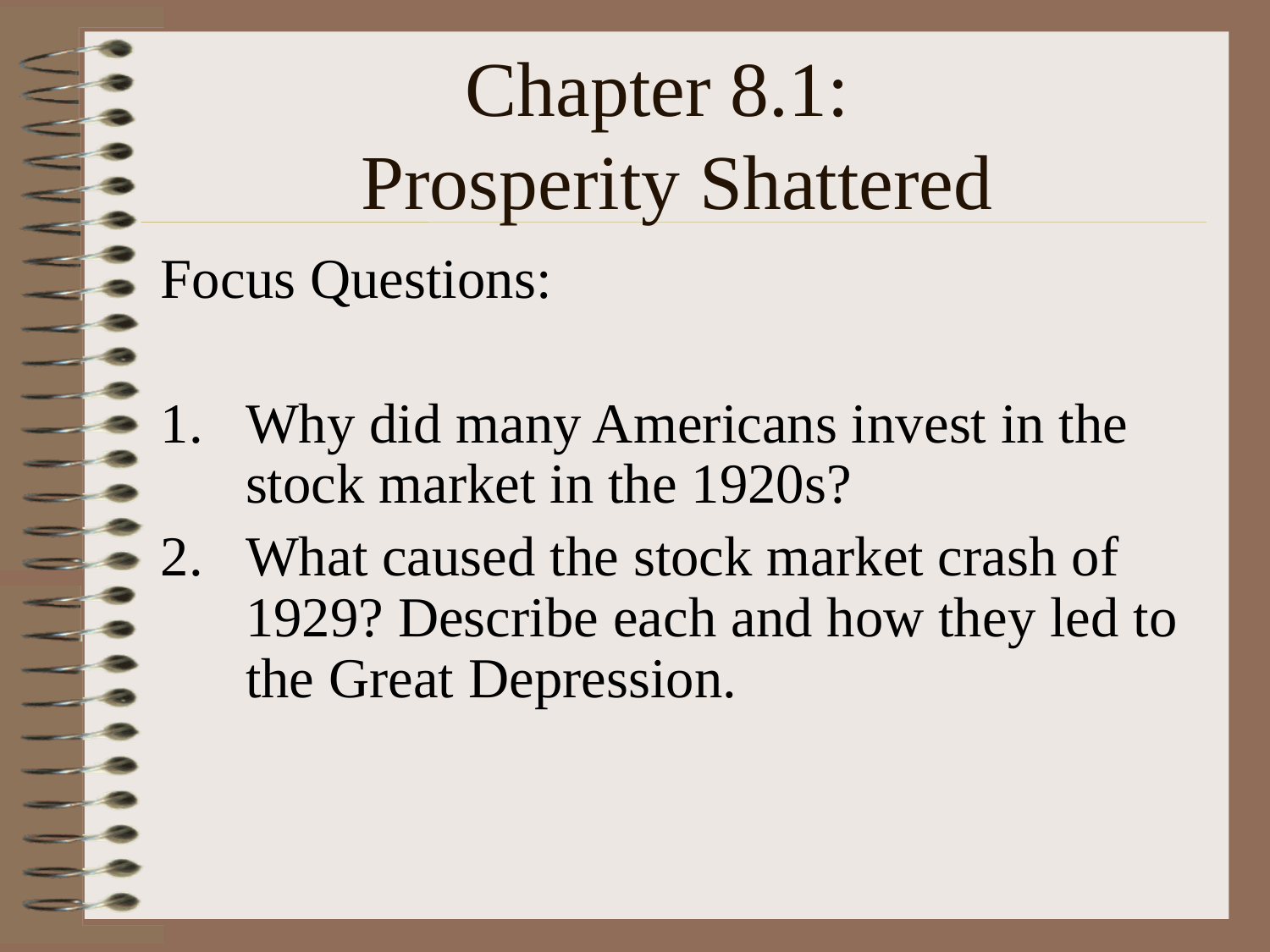

# Chapter 8.1: Prosperity Shattered
Focus Questions:

Why did many Americans invest in the stock market in the 1920s?
What caused the stock market crash of 1929? Describe each and how they led to the Great Depression.